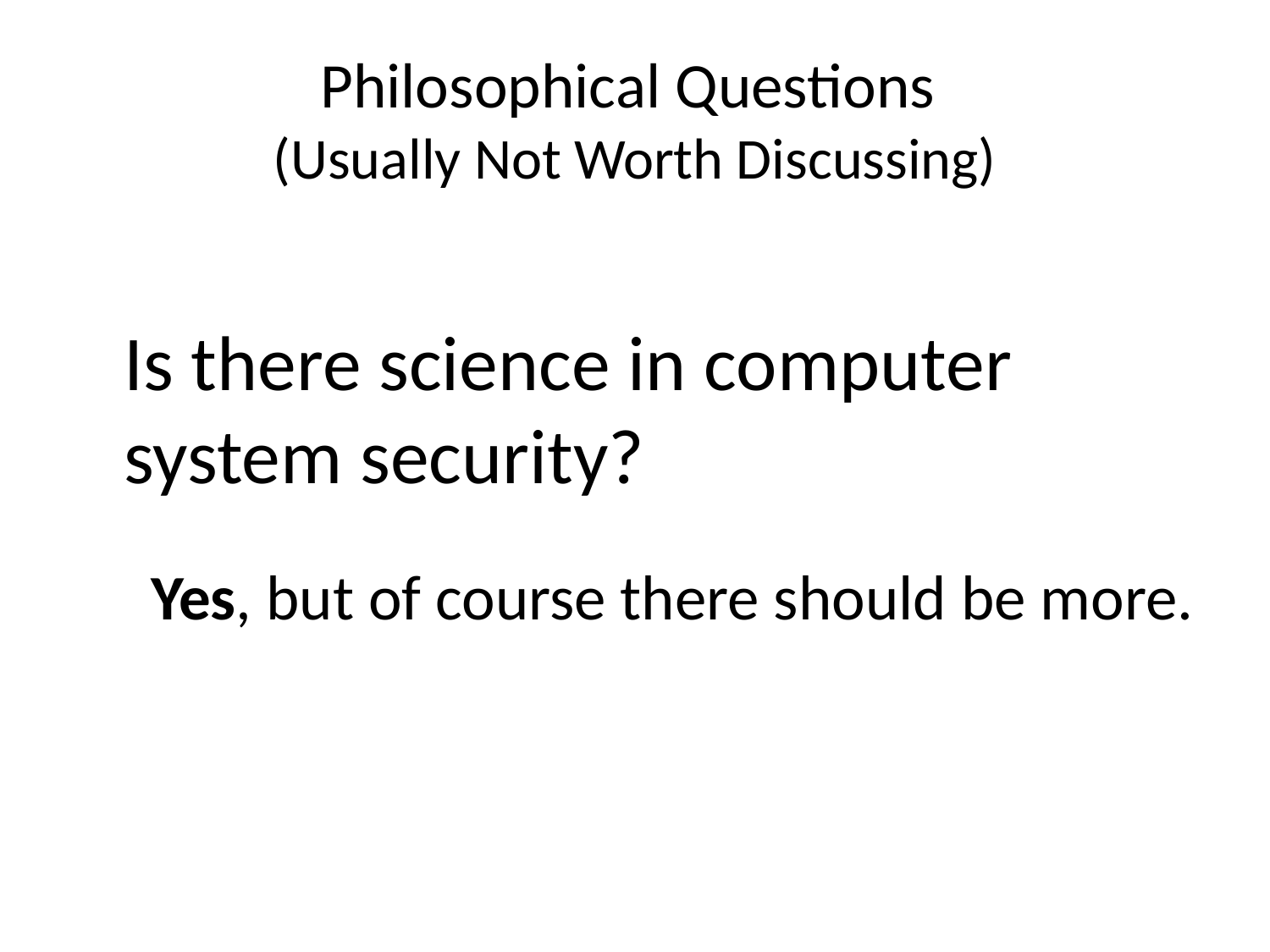

# Philosophical Questions (Usually Not Worth Discussing)
	Is there science in computer system security?

Yes, but of course there should be more.